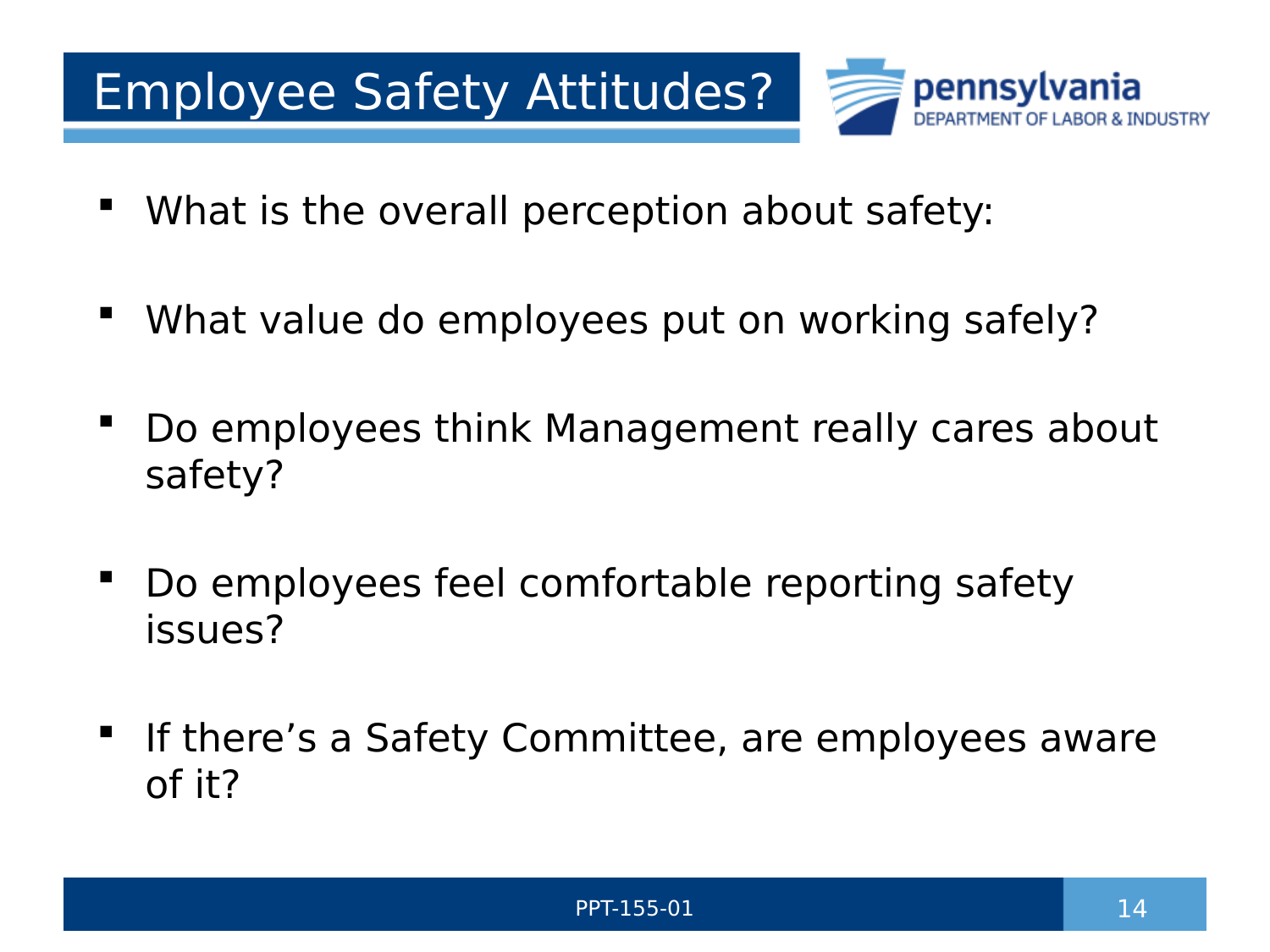

# Employee Safety Attitudes?
What is the overall perception about safety:

What value do employees put on working safely?

Do employees think Management really cares about safety?

Do employees feel comfortable reporting safety issues?

If there’s a Safety Committee, are employees aware of it?

PPT-155-01
14